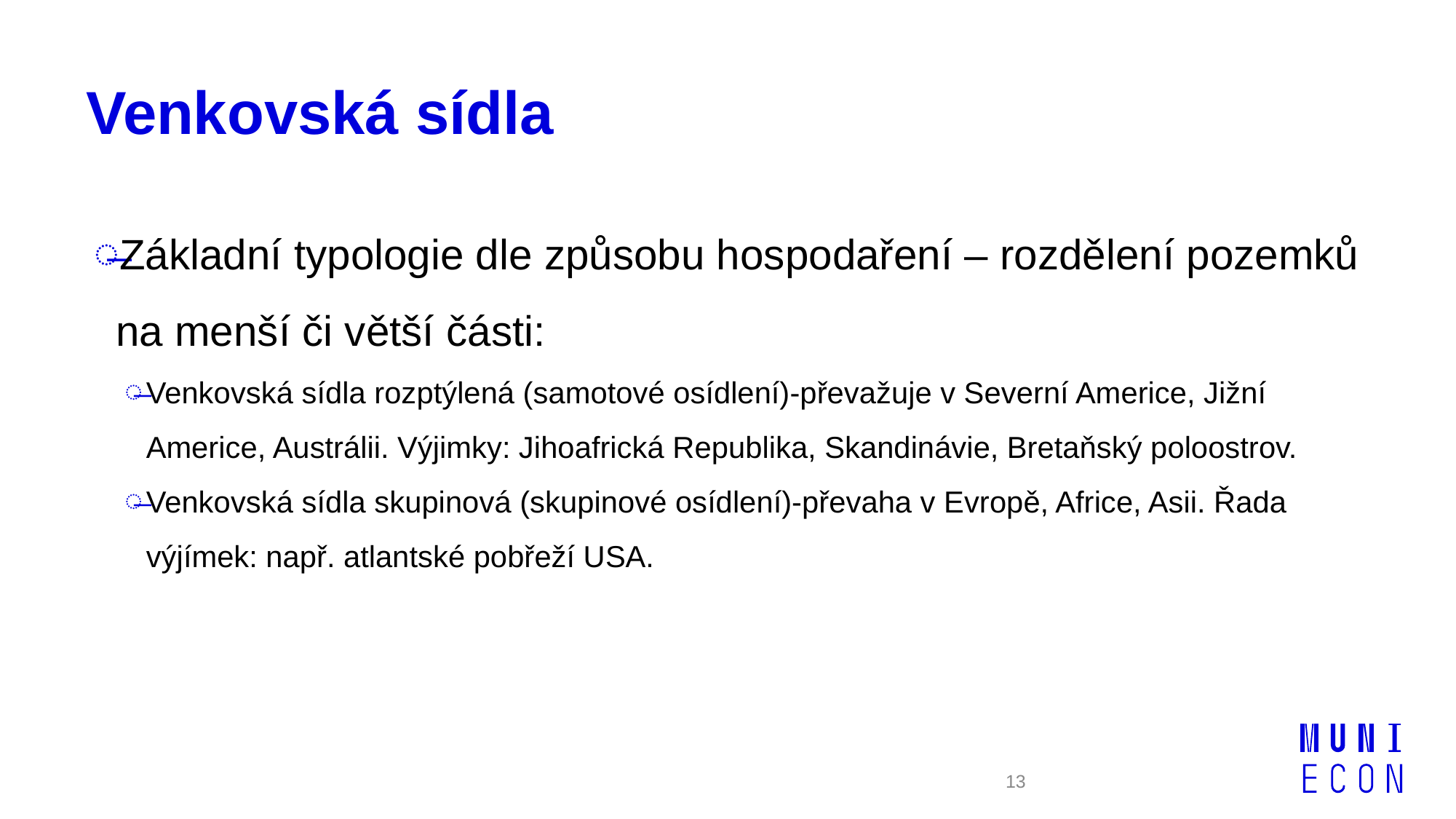

# Venkovská sídla
Základní typologie dle způsobu hospodaření – rozdělení pozemků na menší či větší části:
Venkovská sídla rozptýlená (samotové osídlení)-převažuje v Severní Americe, Jižní Americe, Austrálii. Výjimky: Jihoafrická Republika, Skandinávie, Bretaňský poloostrov.
Venkovská sídla skupinová (skupinové osídlení)-převaha v Evropě, Africe, Asii. Řada výjímek: např. atlantské pobřeží USA.

13